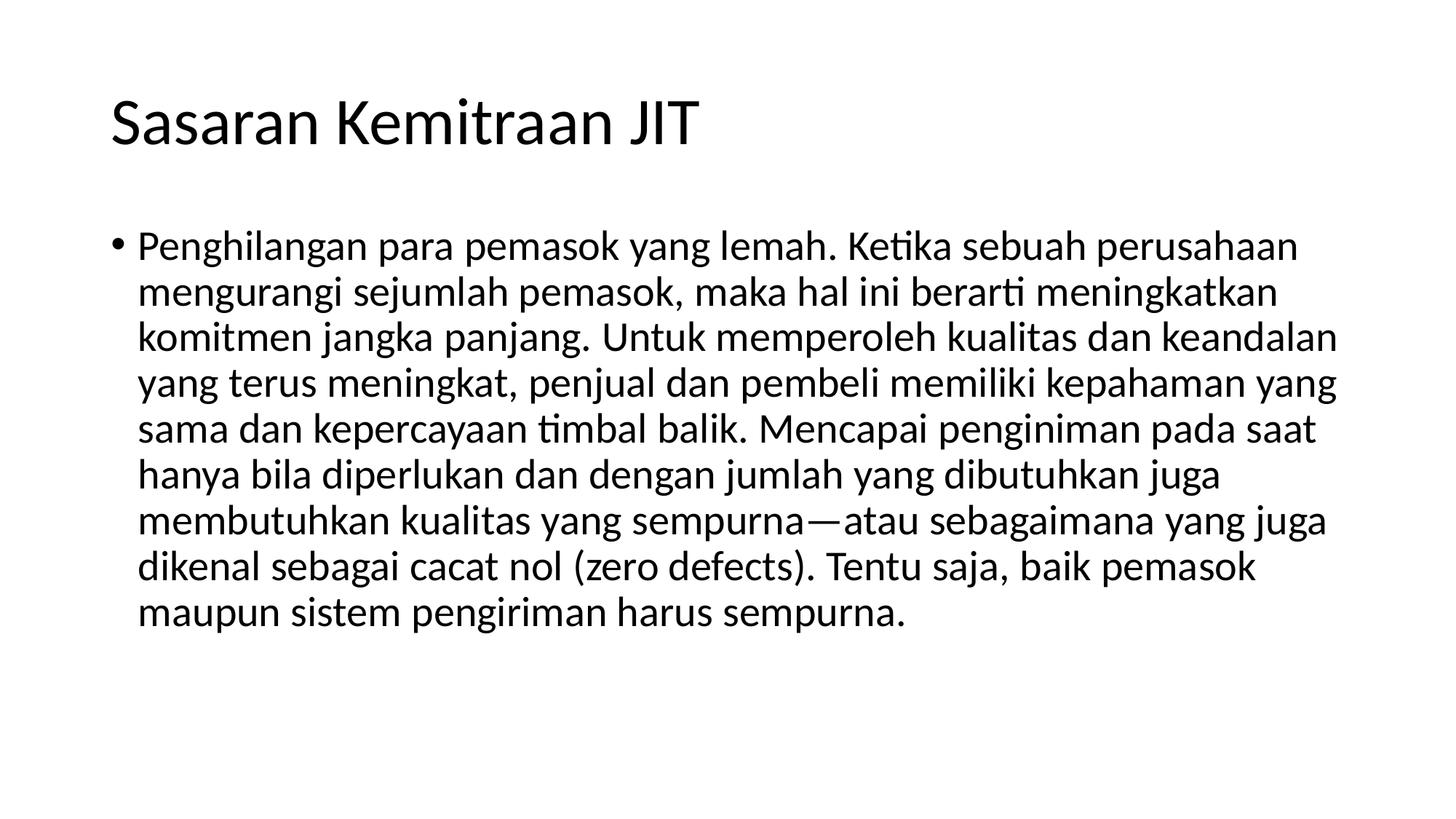

# Sasaran Kemitraan JIT
Penghilangan para pemasok yang lemah. Ketika sebuah perusahaan mengurangi sejumlah pemasok, maka hal ini berarti meningkatkan komitmen jangka panjang. Untuk memperoleh kualitas dan keandalan yang terus meningkat, penjual dan pembeli memiliki kepahaman yang sama dan kepercayaan timbal balik. Mencapai penginiman pada saat hanya bila diperlukan dan dengan jumlah yang dibutuhkan juga membutuhkan kualitas yang sempurna—atau sebagaimana yang juga dikenal sebagai cacat nol (zero defects). Tentu saja, baik pemasok maupun sistem pengiriman harus sempurna.